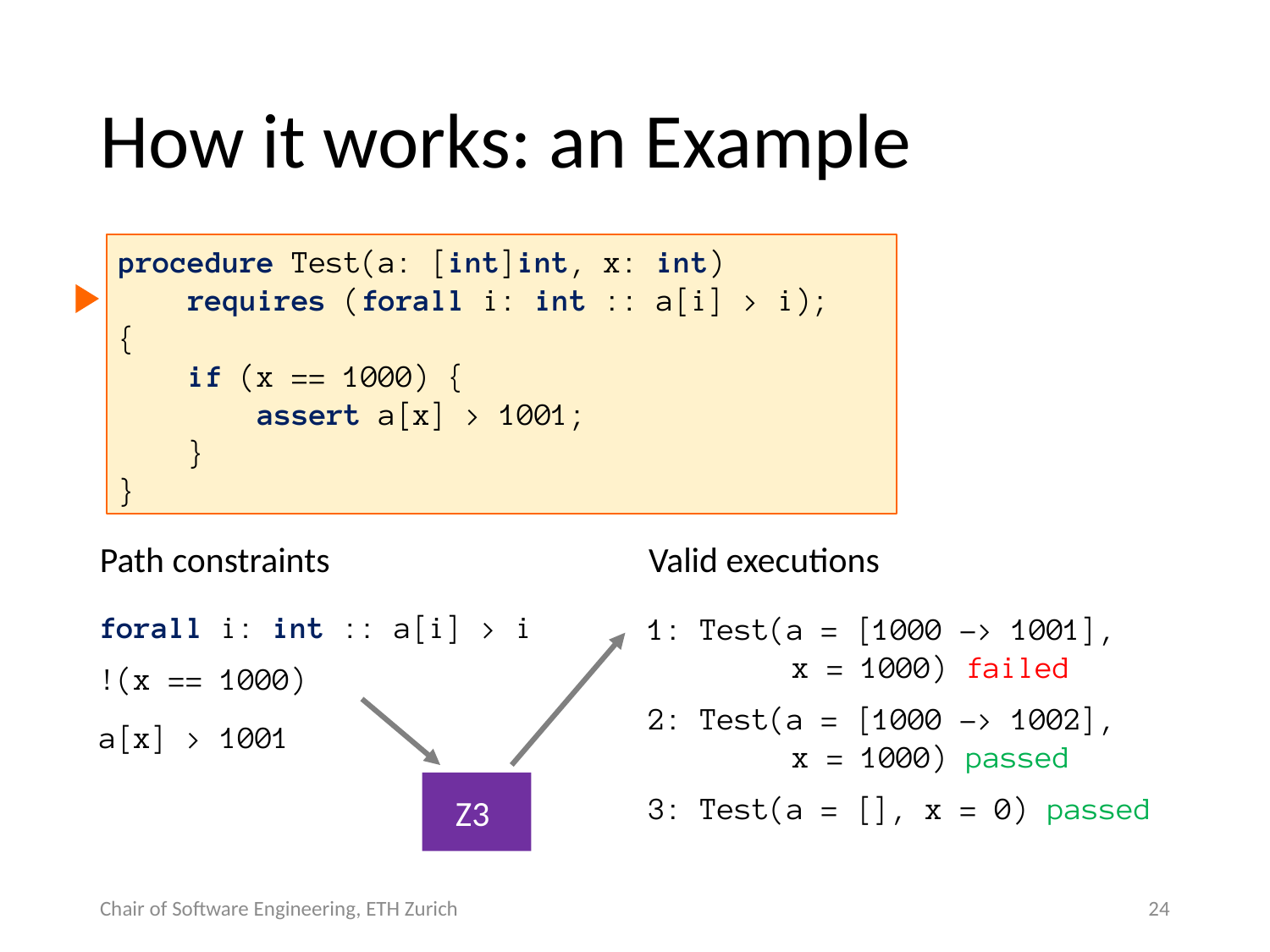

# How it works: an Example
procedure Test(a: [int]int, x: int)
    requires (forall i: int :: a[i] > i);
{
    if (x == 1000) {
        assert a[x] > 1001;
    }
}

Path constraints
Valid executions
forall i: int :: a[i] > i
1: Test(a = [1000 -> 1001],
	 x = 1000) failed
x == 1000
!(x == 1000)
2: Test(a = [1000 -> 1002],
	 x = 1000) passed
a[x] > 1001
!(a[x] > 1001)
Z3
3: Test(a = [], x = 0) passed
Chair of Software Engineering, ETH Zurich
24